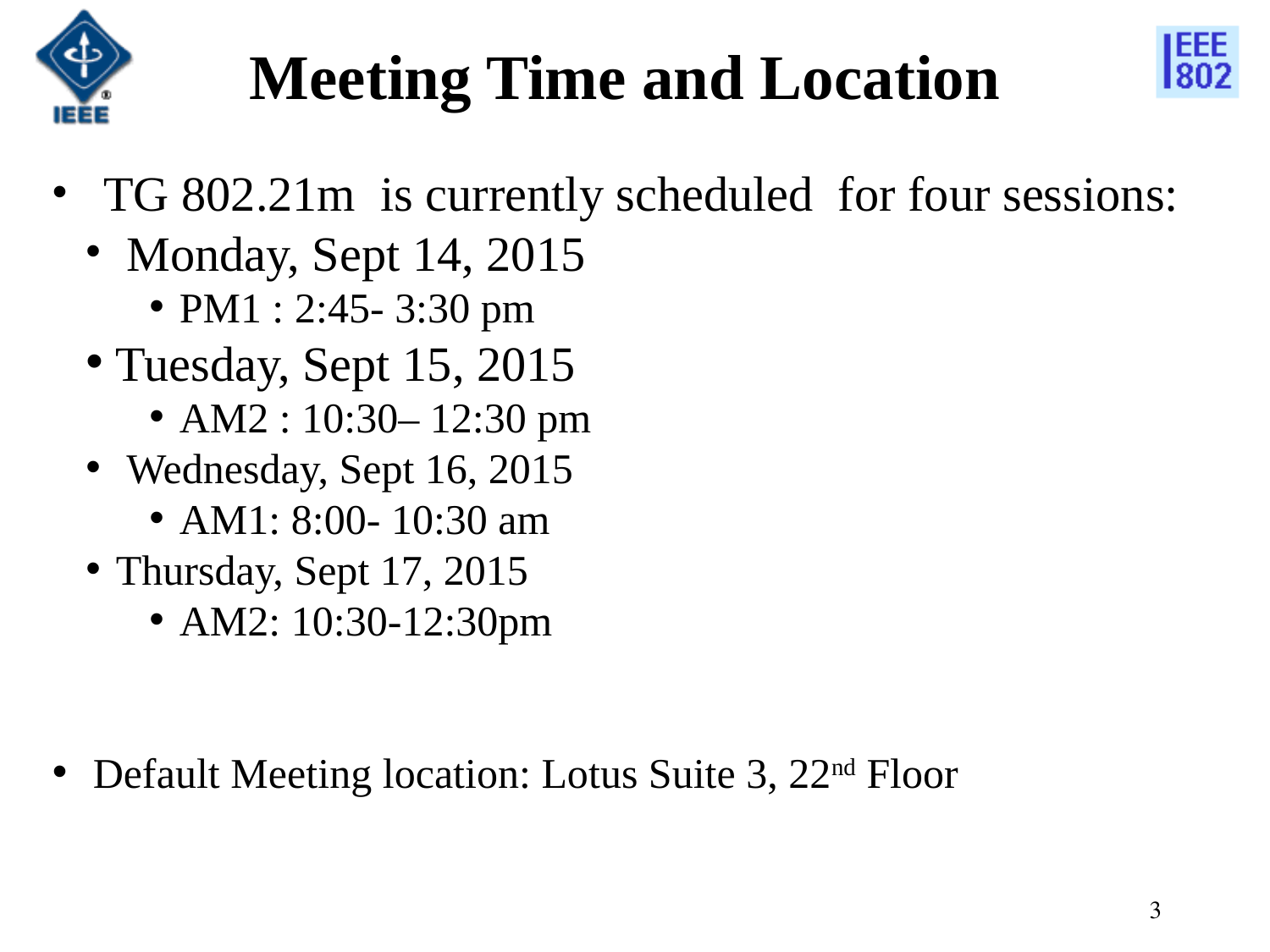

# Meeting Time and Location
  TG 802.21m  is currently scheduled  for four sessions:
 Monday, Sept 14, 2015
PM1 : 2:45- 3:30 pm
Tuesday, Sept 15, 2015
AM2 : 10:30– 12:30 pm
 Wednesday, Sept 16, 2015
AM1: 8:00- 10:30 am
Thursday, Sept 17, 2015
AM2: 10:30-12:30pm

 Default Meeting location: Lotus Suite 3, 22nd Floor
3